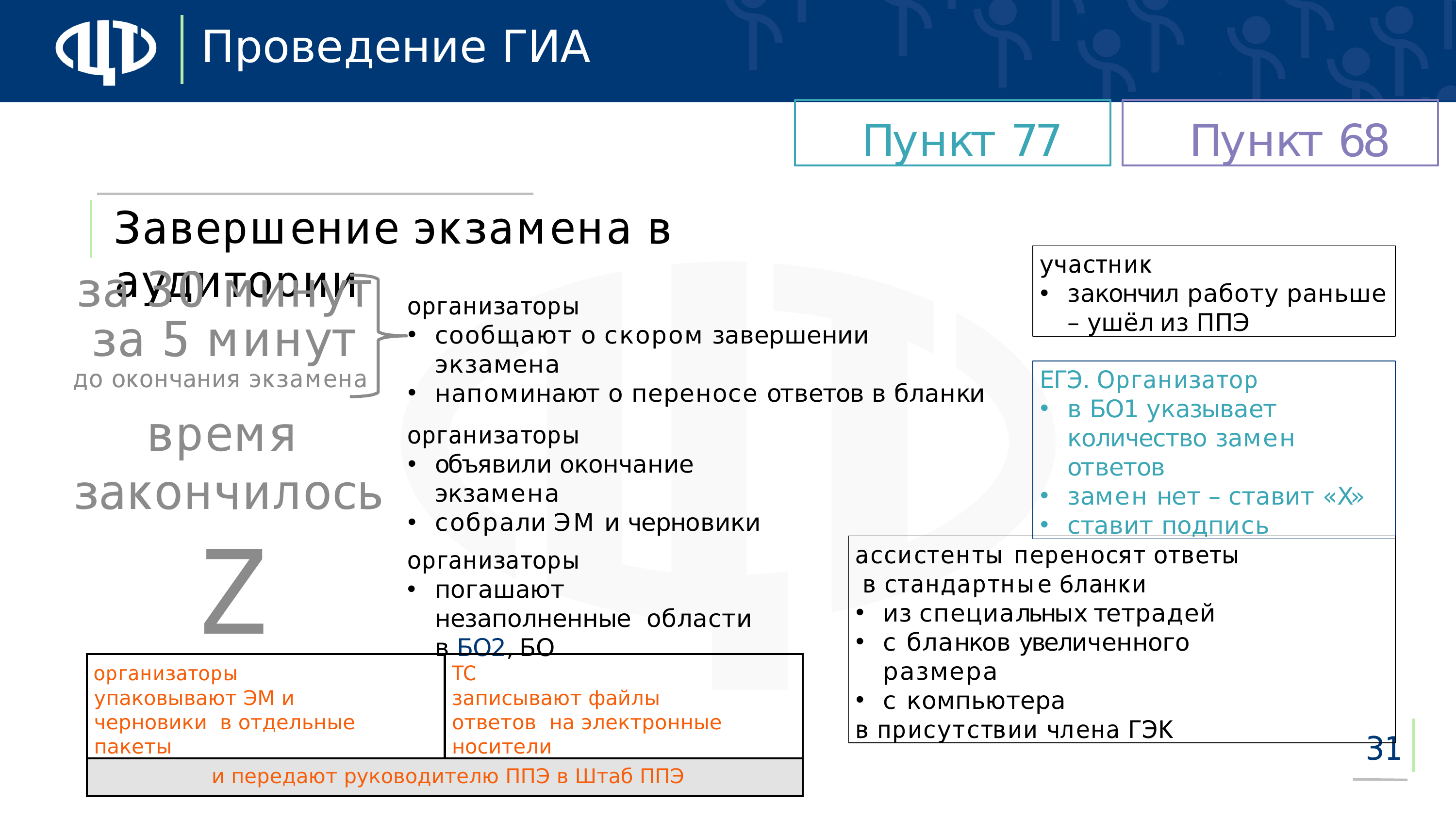

Проведение ГИА
Пункт 77
Пункт 68

Завершение экзамена в аудитории

участник
закончил работу раньше
– ушёл из ППЭ
за 30 минут
за 5 минут
до окончания экзамена
время  закончилось

организаторы
сообщают о скором завершении экзамена
напоминают о переносе ответов в бланки
ЕГЭ. Организатор
в БО1 указывает
количество замен ответов
замен нет – ставит «Х»
ставит подпись
организаторы
объявили окончание экзамена
собрали ЭМ и черновики
Z
ассистенты переносят ответы  в стандартные бланки
из специальных тетрадей
с бланков увеличенного размера
с компьютера
в присутствии члена ГЭК
организаторы
погашают незаполненные  области в БО2, БО
| организаторы упаковывают ЭМ и черновики в отдельные пакеты | ТС записывают файлы ответов на электронные носители |
| --- | --- |
| и передают руководителю ППЭ в Штаб ППЭ |  |

31